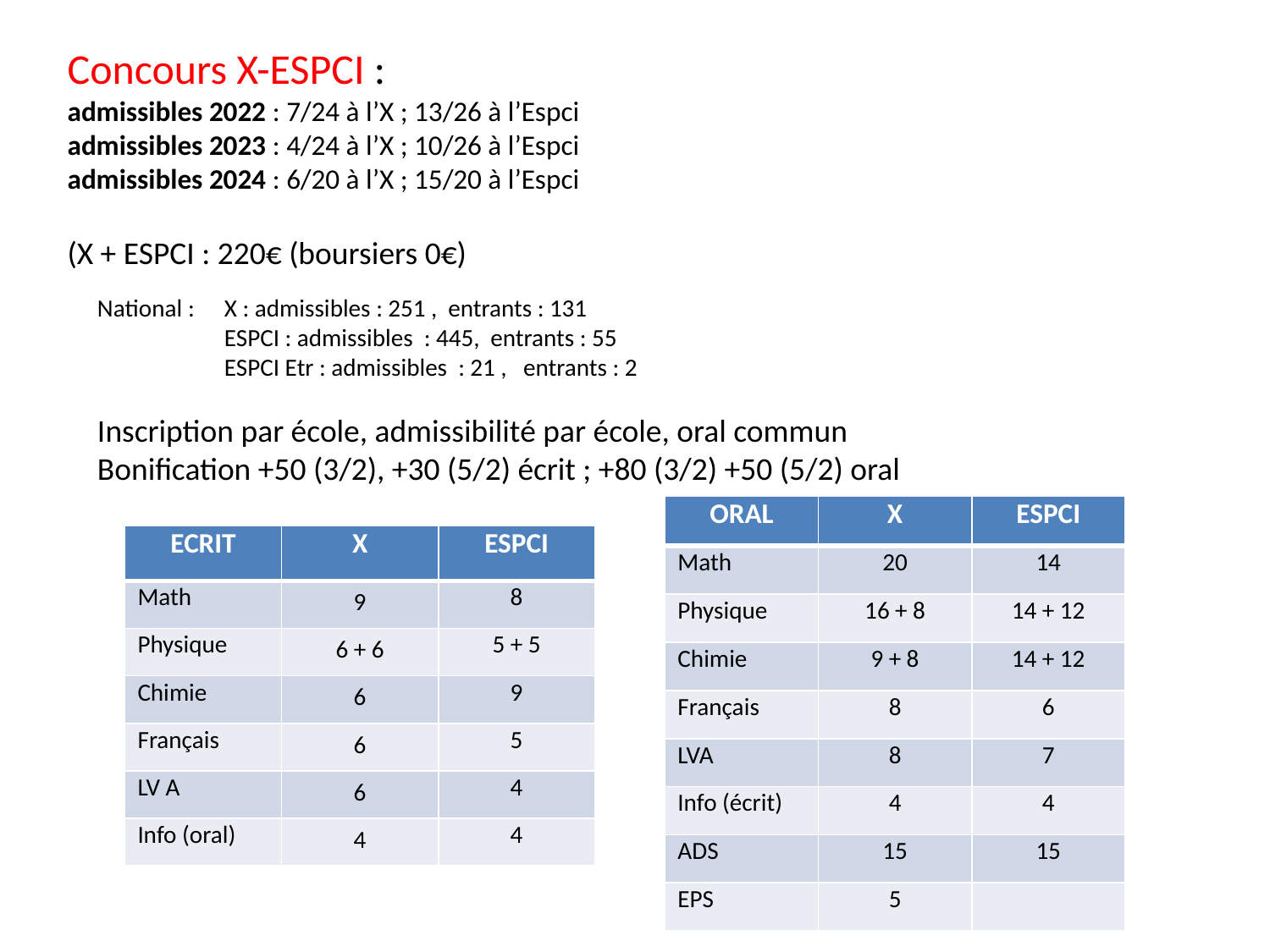

Concours X-ESPCI :
admissibles 2022 : 7/24 à l’X ; 13/26 à l’Espci
admissibles 2023 : 4/24 à l’X ; 10/26 à l’Espci
admissibles 2024 : 6/20 à l’X ; 15/20 à l’Espci

(X + ESPCI : 220€ (boursiers 0€)
National : 	X : admissibles : 251 ,  entrants : 131
	ESPCI : admissibles  : 445,  entrants : 55
	ESPCI Etr : admissibles  : 21 ,   entrants : 2

Inscription par école, admissibilité par école, oral commun
Bonification +50 (3/2), +30 (5/2) écrit ; +80 (3/2) +50 (5/2) oral
| ORAL | X | ESPCI |
| --- | --- | --- |
| Math | 20 | 14 |
| Physique | 16 + 8 | 14 + 12 |
| Chimie | 9 + 8 | 14 + 12 |
| Français | 8 | 6 |
| LVA | 8 | 7 |
| Info (écrit) | 4 | 4 |
| ADS | 15 | 15 |
| EPS | 5 |  |
| ECRIT | X | ESPCI |
| --- | --- | --- |
| Math | 9 | 8 |
| Physique | 6 + 6 | 5 + 5 |
| Chimie | 6 | 9 |
| Français | 6 | 5 |
| LV A | 6 | 4 |
| Info (oral) | 4 | 4 |